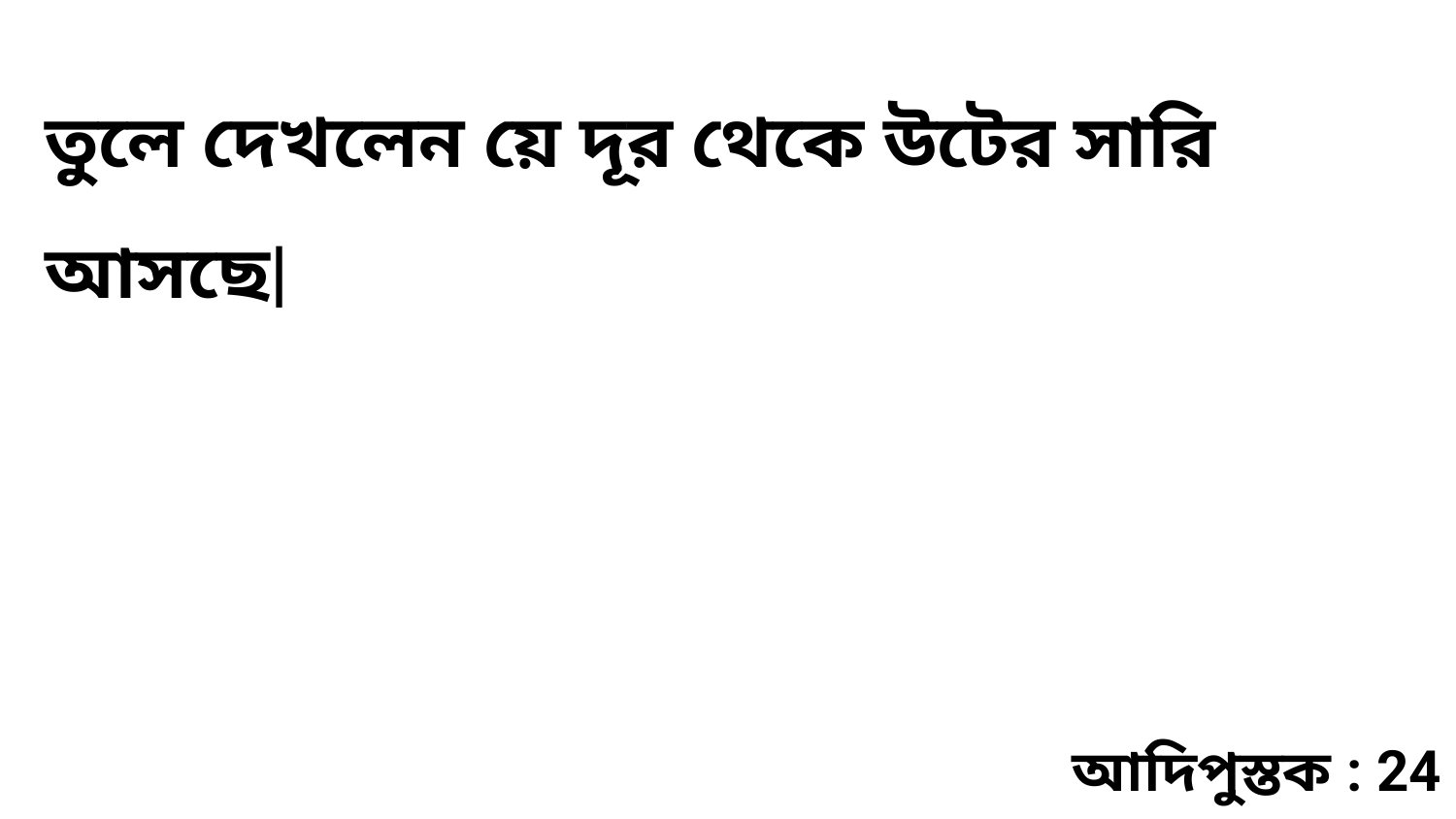

তুলে দেখলেন য়ে দূর থেকে উটের সারি আসছে|
আদিপুস্তক : 24